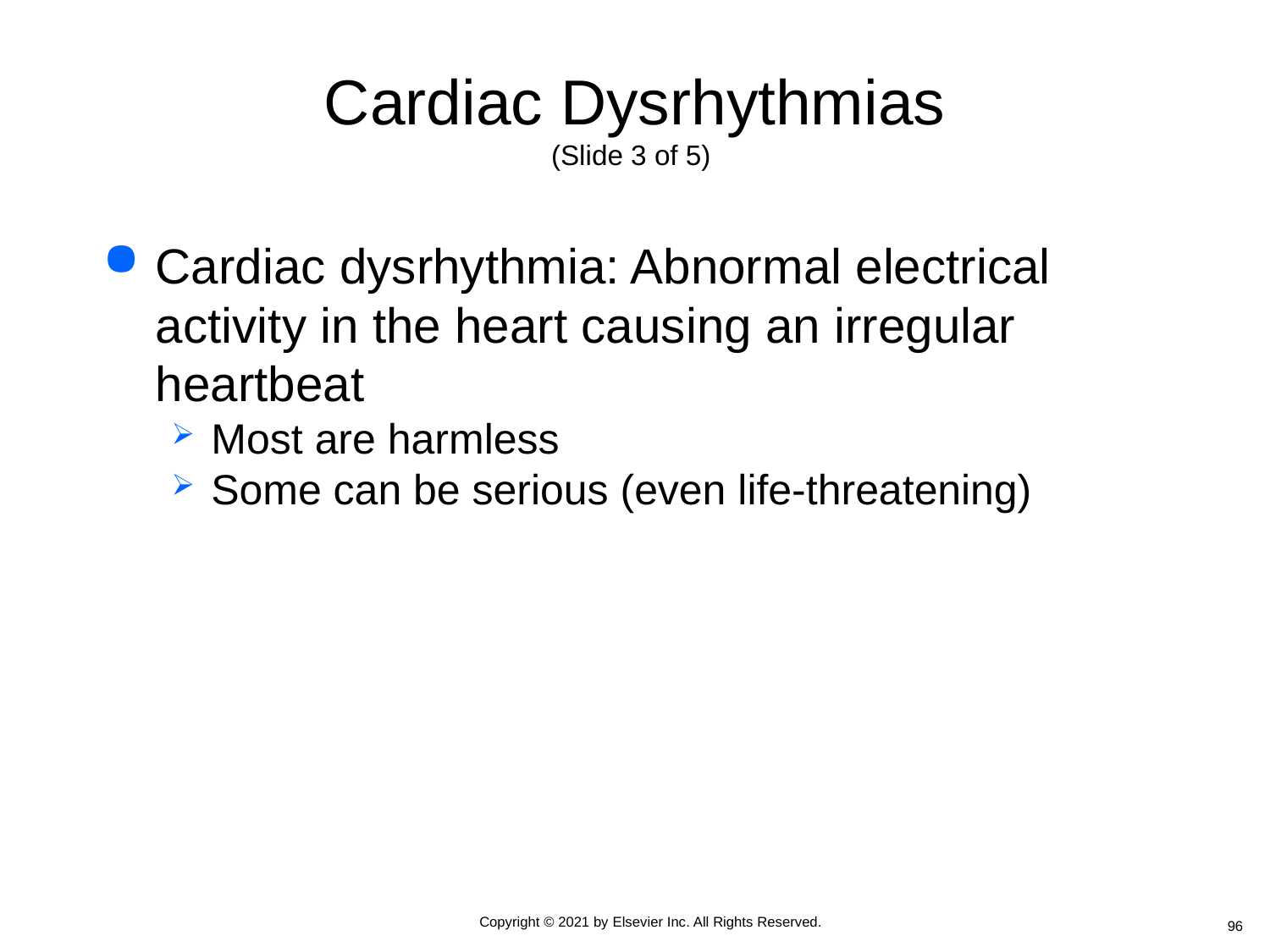

# Cardiac Dysrhythmias (Slide 3 of 5)
Cardiac dysrhythmia: Abnormal electrical activity in the heart causing an irregular heartbeat
Most are harmless
Some can be serious (even life-threatening)
96